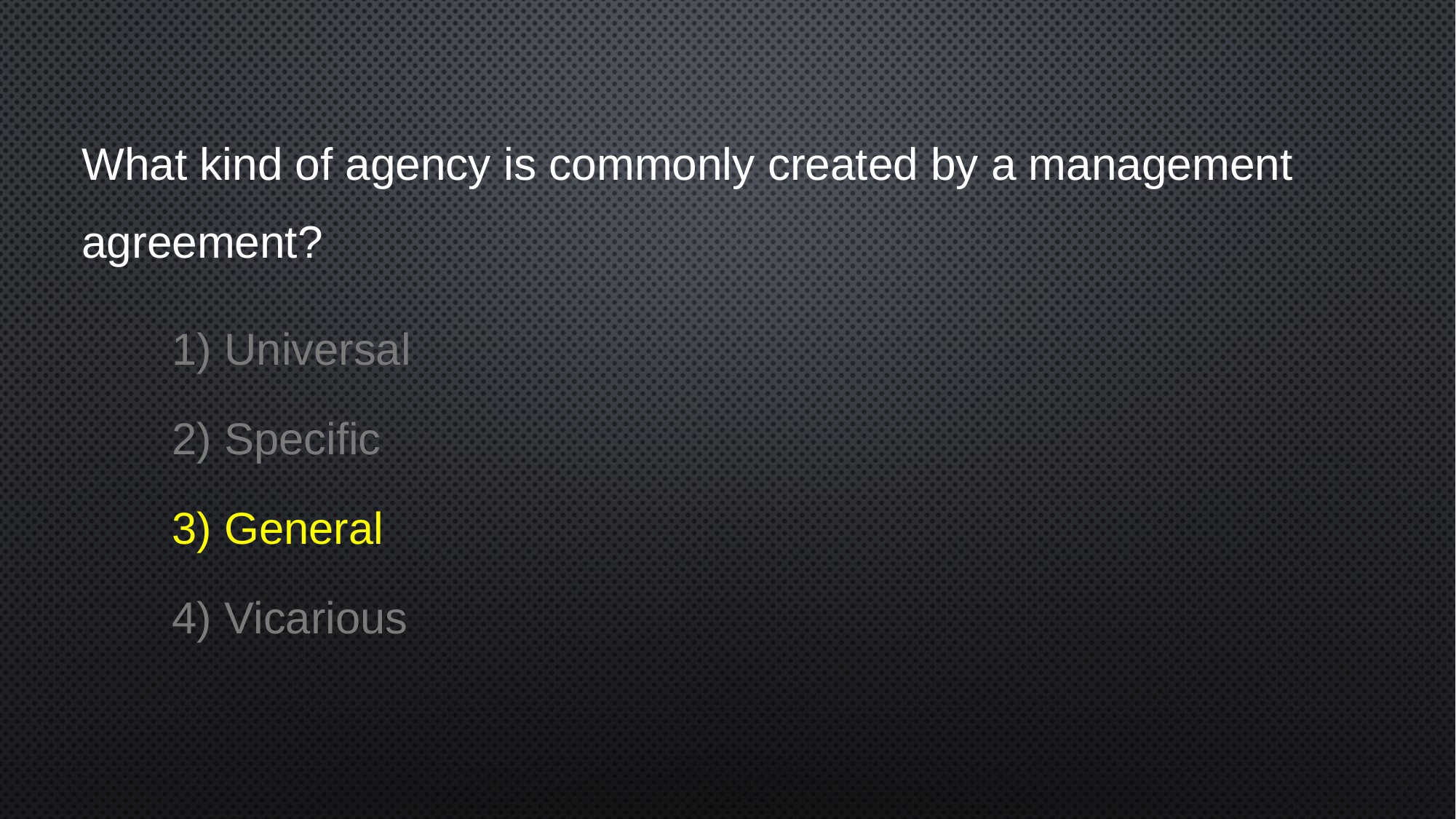

What kind of agency is commonly created by a management agreement?
1) Universal
2) Specific
3) General
4) Vicarious